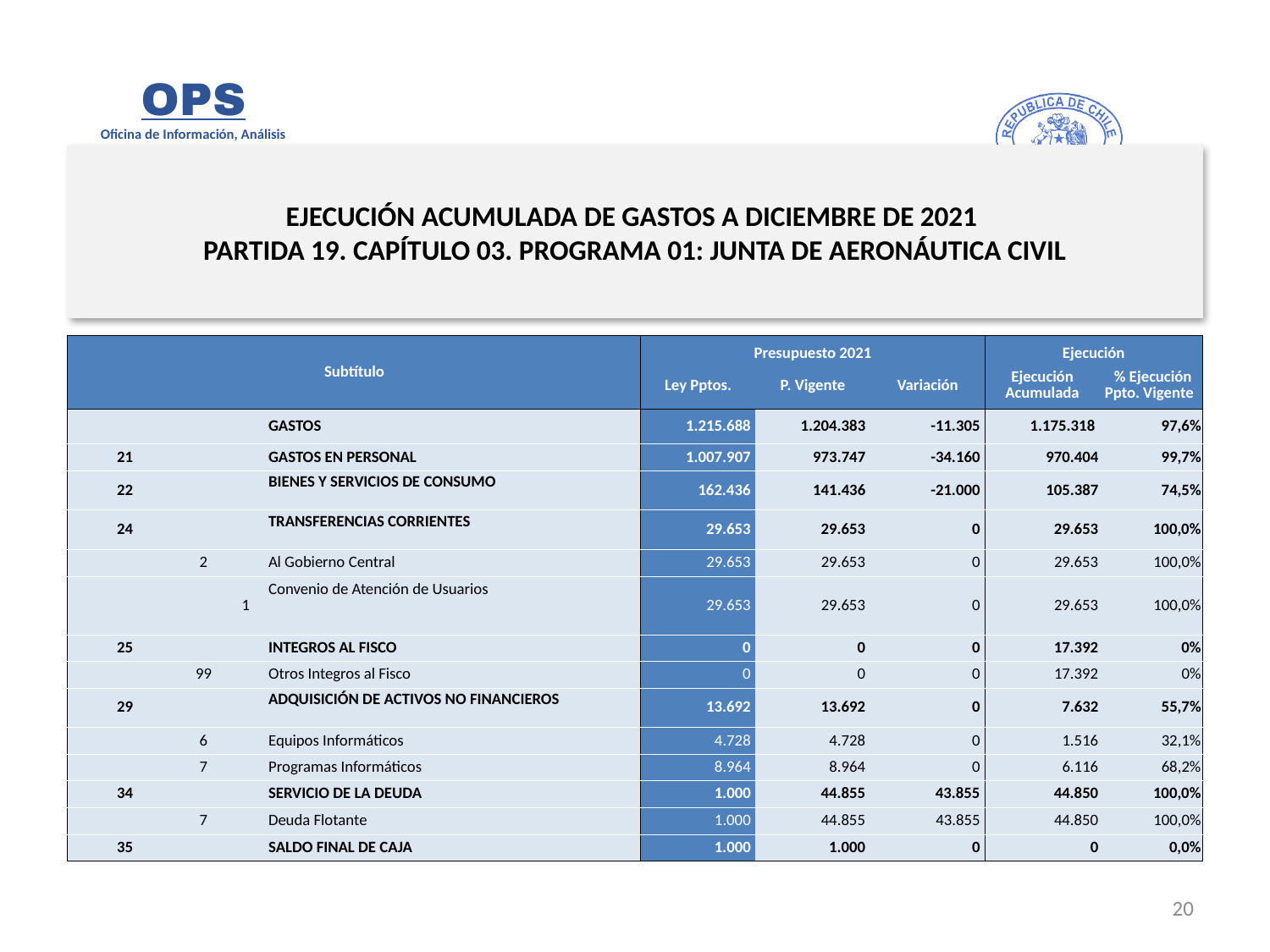

# EJECUCIÓN ACUMULADA DE GASTOS A DICIEMBRE DE 2021 PARTIDA 19. CAPÍTULO 03. PROGRAMA 01: JUNTA DE AERONÁUTICA CIVIL
en miles de pesos de 2021
| Subtítulo |  |  |  | Presupuesto 2021 |  |  | Ejecución |  |
| --- | --- | --- | --- | --- | --- | --- | --- | --- |
|  |  |  |  | Ley Pptos. | P. Vigente | Variación | Ejecución Acumulada | % Ejecución Ppto. Vigente |
|  |  |  | GASTOS | 1.215.688 | 1.204.383 | -11.305 | 1.175.318 | 97,6% |
| 21 |  |  | GASTOS EN PERSONAL | 1.007.907 | 973.747 | -34.160 | 970.404 | 99,7% |
| 22 |  |  | BIENES Y SERVICIOS DE CONSUMO | 162.436 | 141.436 | -21.000 | 105.387 | 74,5% |
| 24 |  |  | TRANSFERENCIAS CORRIENTES | 29.653 | 29.653 | 0 | 29.653 | 100,0% |
|  | 2 |  | Al Gobierno Central | 29.653 | 29.653 | 0 | 29.653 | 100,0% |
|  |  | 1 | Convenio de Atención de Usuarios | 29.653 | 29.653 | 0 | 29.653 | 100,0% |
| 25 |  |  | INTEGROS AL FISCO | 0 | 0 | 0 | 17.392 | 0% |
|  | 99 |  | Otros Integros al Fisco | 0 | 0 | 0 | 17.392 | 0% |
| 29 |  |  | ADQUISICIÓN DE ACTIVOS NO FINANCIEROS | 13.692 | 13.692 | 0 | 7.632 | 55,7% |
|  | 6 |  | Equipos Informáticos | 4.728 | 4.728 | 0 | 1.516 | 32,1% |
|  | 7 |  | Programas Informáticos | 8.964 | 8.964 | 0 | 6.116 | 68,2% |
| 34 |  |  | SERVICIO DE LA DEUDA | 1.000 | 44.855 | 43.855 | 44.850 | 100,0% |
|  | 7 |  | Deuda Flotante | 1.000 | 44.855 | 43.855 | 44.850 | 100,0% |
| 35 |  |  | SALDO FINAL DE CAJA | 1.000 | 1.000 | 0 | 0 | 0,0% |
Fuente: Elaboración propia en base  a Informes de ejecución presupuestaria mensual de DIPRES
20